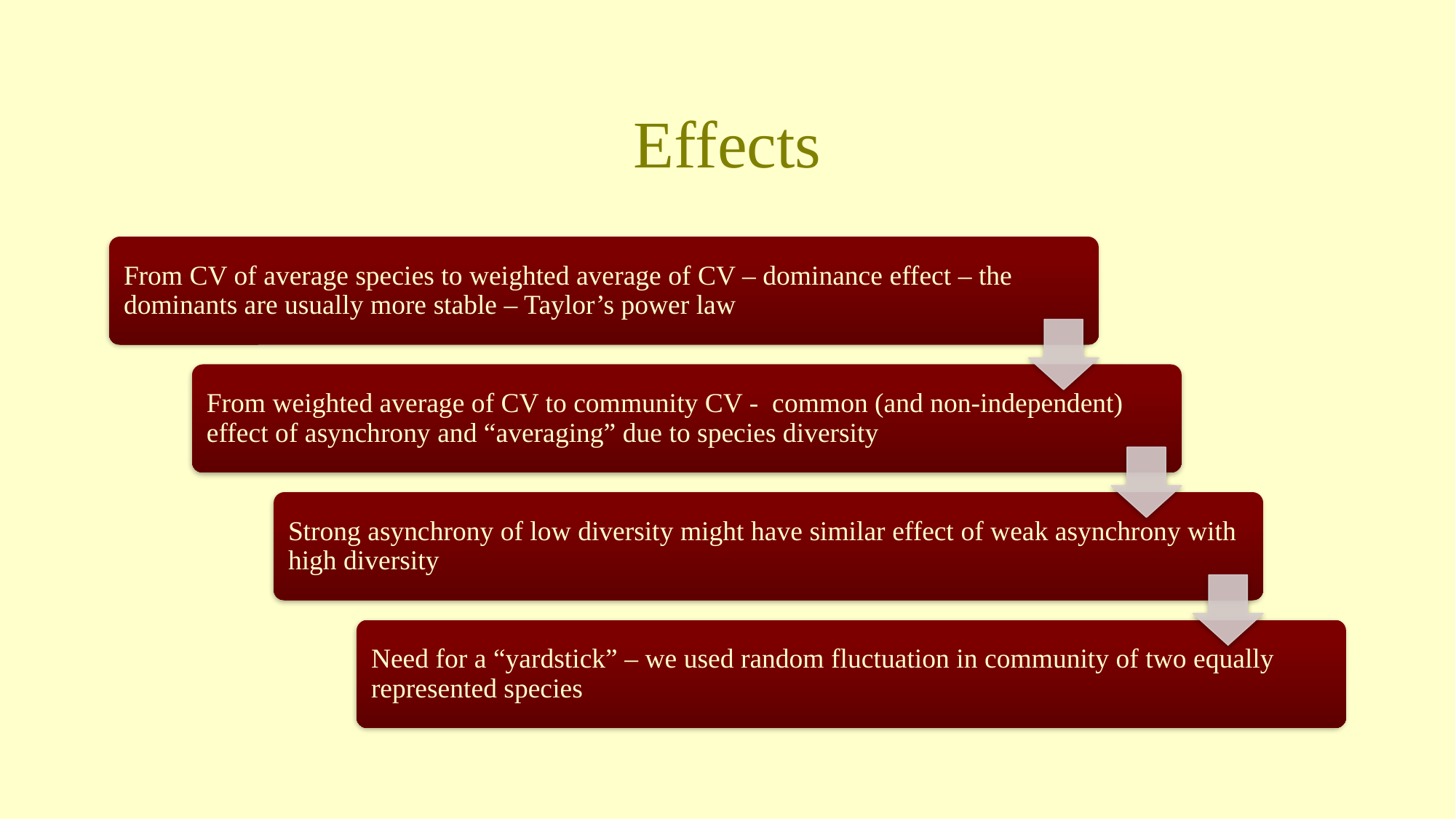

# Effects
From CV of average species to weighted average of CV – dominance effect – the dominants are usually more stable – Taylor’s power law
From weighted average of CV to community CV -  common (and non-independent) effect of asynchrony and “averaging” due to species diversity
Strong asynchrony of low diversity might have similar effect of weak asynchrony with high diversity
Need for a “yardstick” – we used random fluctuation in community of two equally represented species